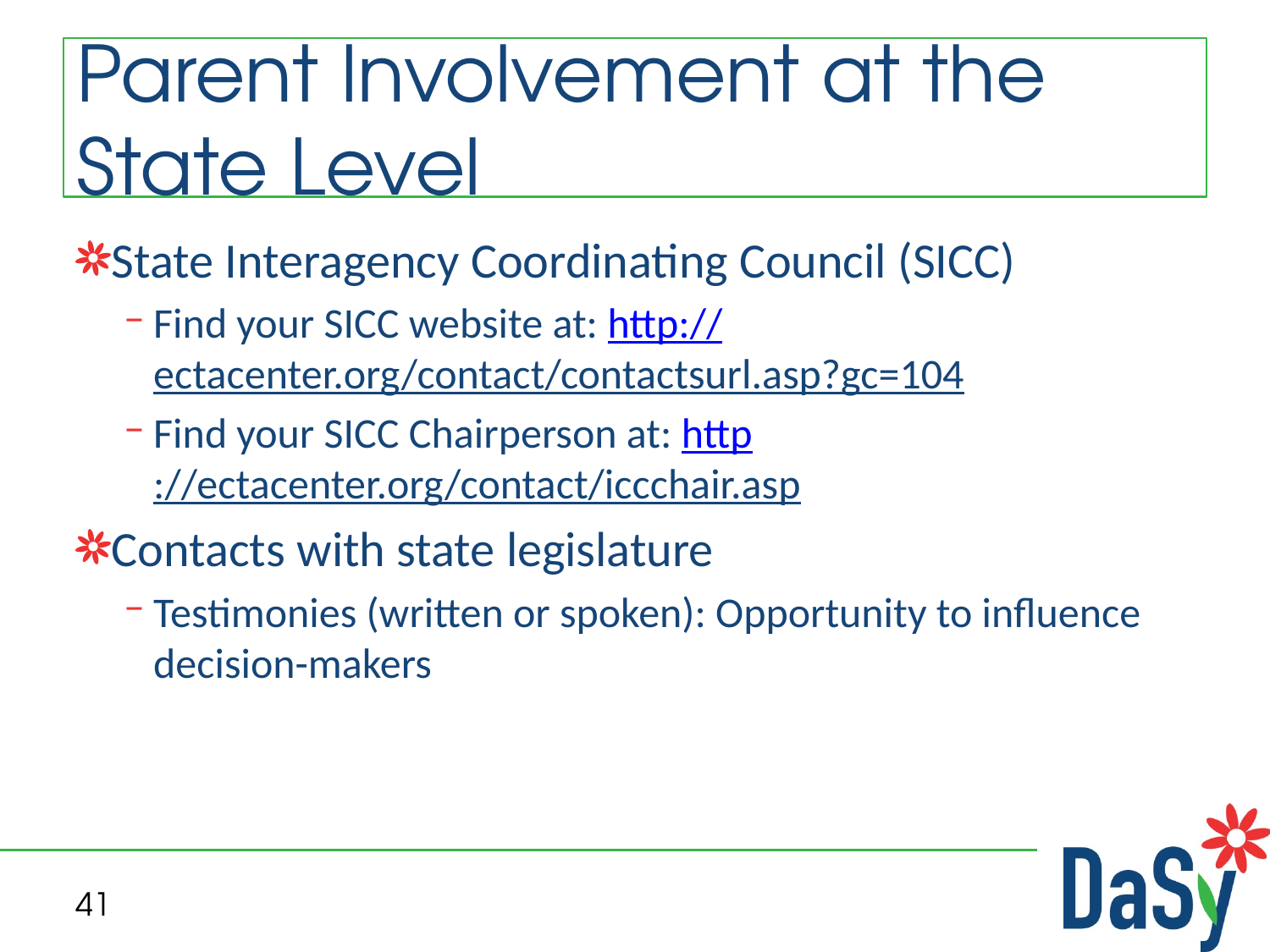

# Parent Involvement at the State Level
State Interagency Coordinating Council (SICC)
Find your SICC website at: http://ectacenter.org/contact/contactsurl.asp?gc=104
Find your SICC Chairperson at: http://ectacenter.org/contact/iccchair.asp
Contacts with state legislature
Testimonies (written or spoken): Opportunity to influence decision-makers
41